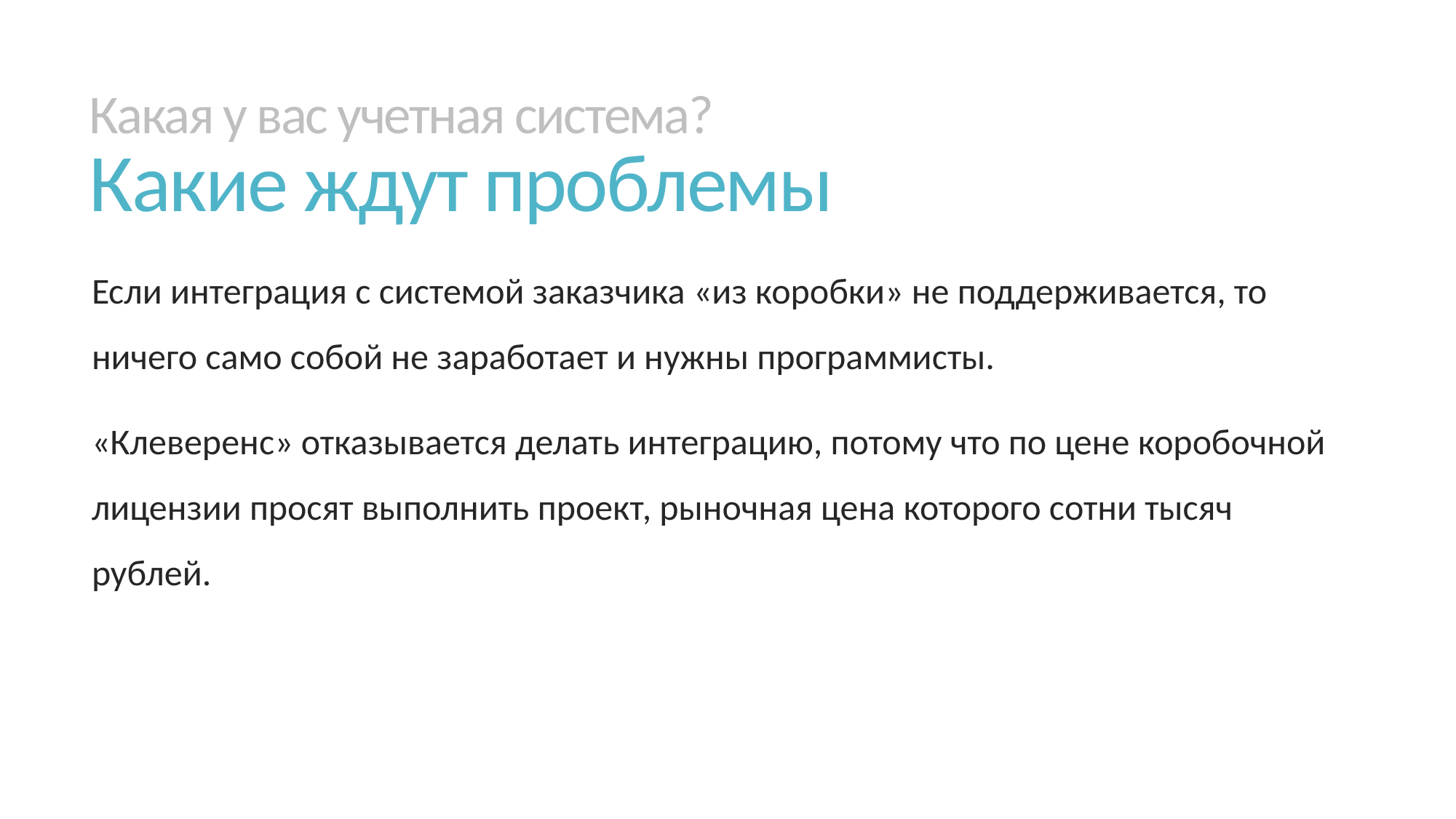

# Какая у вас учетная система? Какие ждут проблемы
Если интеграция с системой заказчика «из коробки» не поддерживается, то ничего само собой не заработает и нужны программисты.
«Клеверенс» отказывается делать интеграцию, потому что по цене коробочной лицензии просят выполнить проект, рыночная цена которого сотни тысяч рублей.